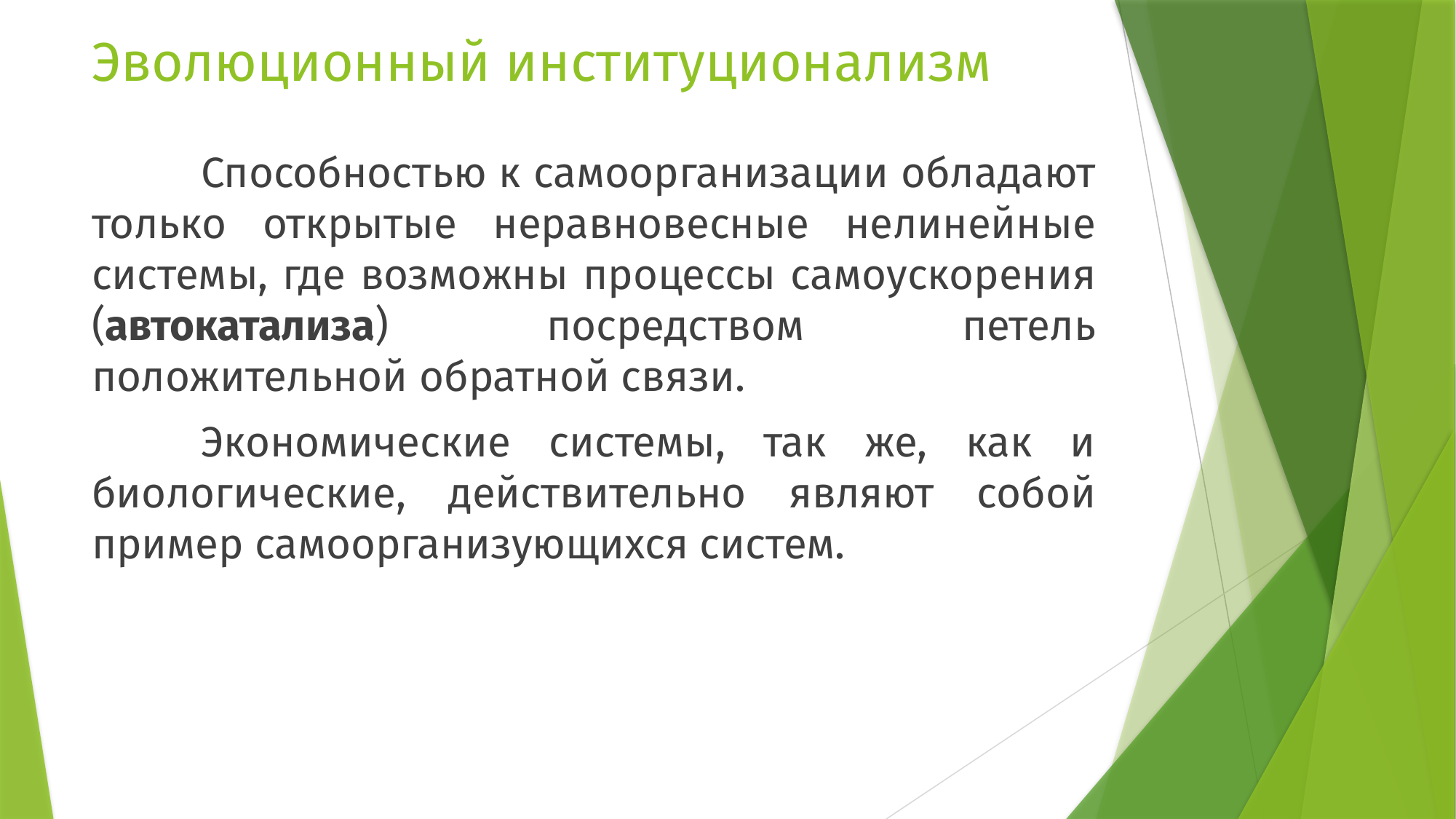

# Эволюционный институционализм
	Способностью к самоорганизации обладают только открытые неравновесные нелинейные системы, где возможны процессы самоускорения (автокатализа) посредством петель положительной обратной связи.
	Экономические системы, так же, как и биологические, действительно являют собой пример самоорганизующихся систем.